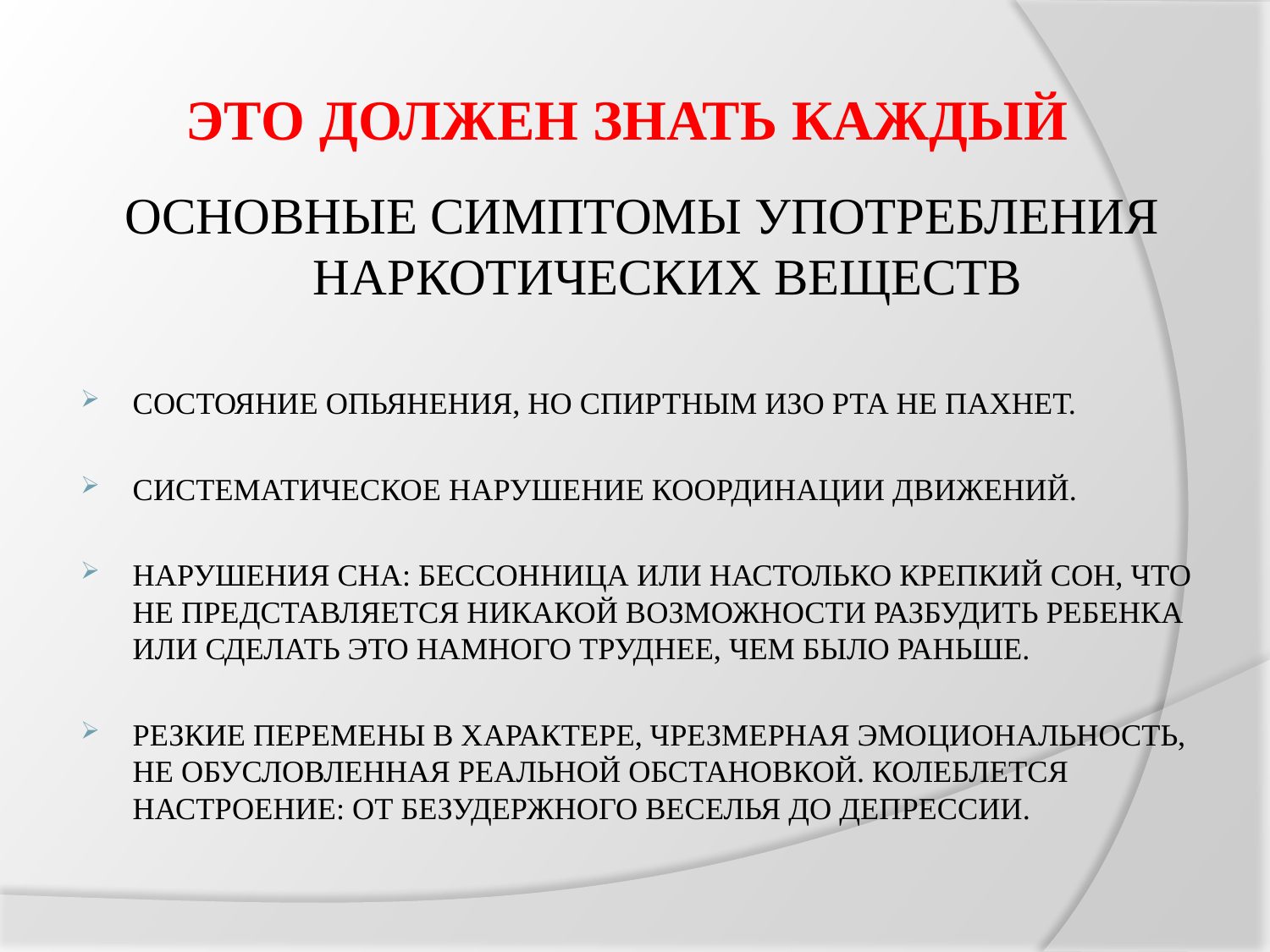

# ЭТО ДОЛЖЕН ЗНАТЬ КАЖДЫЙ
ОСНОВНЫЕ СИМПТОМЫ УПОТРЕБЛЕНИЯ НАРКОТИЧЕСКИХ ВЕЩЕСТВ

СОСТОЯНИЕ ОПЬЯНЕНИЯ, НО СПИРТНЫМ ИЗО РТА НЕ ПАХНЕТ.

СИСТЕМАТИЧЕСКОЕ НАРУШЕНИЕ КООРДИНАЦИИ ДВИЖЕНИЙ.

НАРУШЕНИЯ СНА: БЕССОННИЦА ИЛИ НАСТОЛЬКО КРЕПКИЙ СОН, ЧТО НЕ ПРЕДСТАВЛЯЕТСЯ НИКАКОЙ ВОЗМОЖНОСТИ РАЗБУДИТЬ РЕБЕНКА ИЛИ СДЕЛАТЬ ЭТО НАМНОГО ТРУДНЕЕ, ЧЕМ БЫЛО РАНЬШЕ.

РЕЗКИЕ ПЕРЕМЕНЫ В ХАРАКТЕРЕ, ЧРЕЗМЕРНАЯ ЭМОЦИОНАЛЬНОСТЬ, НЕ ОБУСЛОВЛЕННАЯ РЕАЛЬНОЙ ОБСТАНОВКОЙ. КОЛЕБЛЕТСЯ НАСТРОЕНИЕ: ОТ БЕЗУДЕРЖНОГО ВЕСЕЛЬЯ ДО ДЕПРЕССИИ.